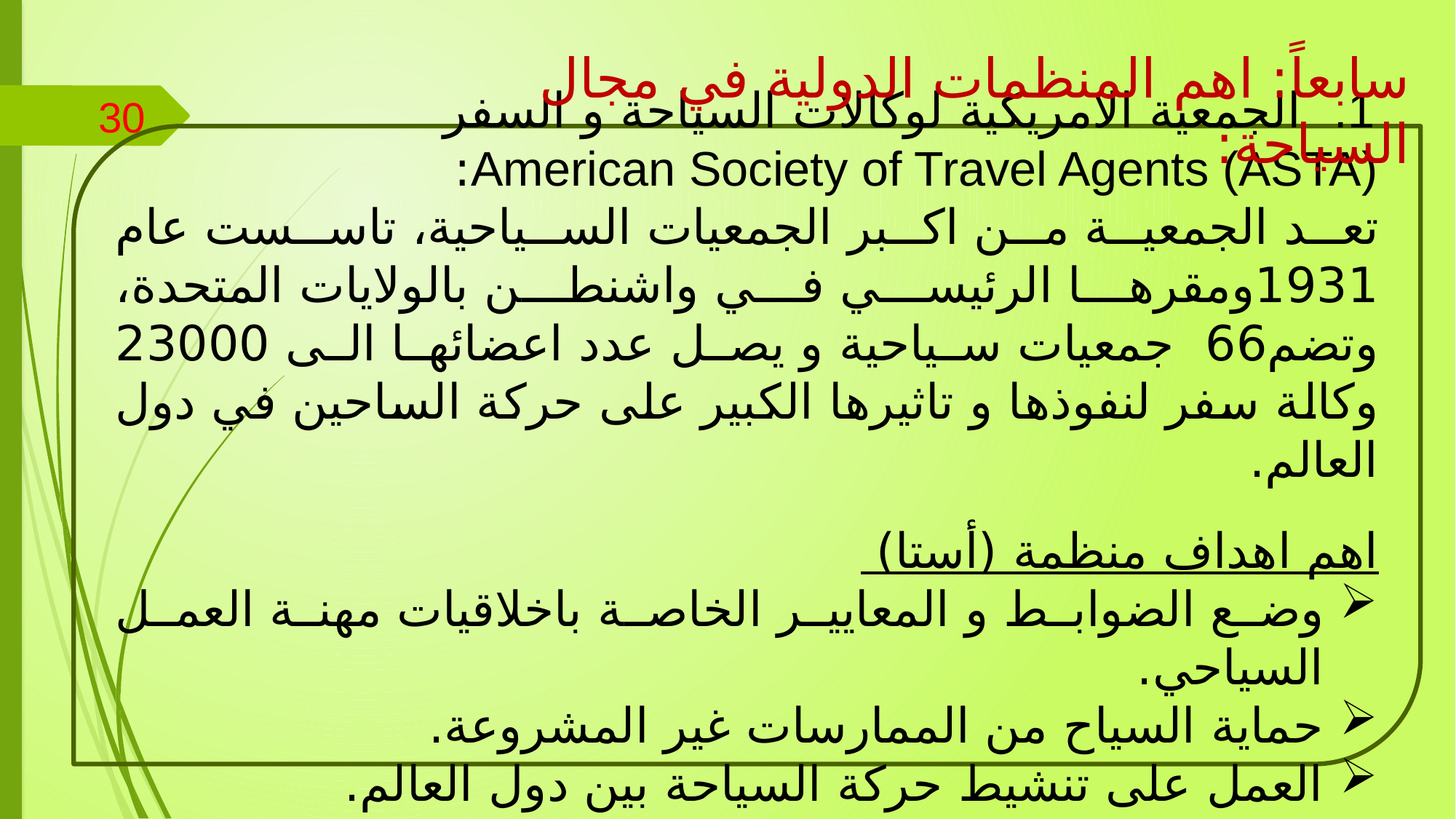

سابعاً: اهم المنظمات الدولية في مجال السياحة:
30
 الجمعية الامريكية لوكالات السياحة و السفر
American Society of Travel Agents (ASTA):
تعد الجمعية من اكبر الجمعيات السياحية، تاسست عام 1931ومقرها الرئيسي في واشنطن بالولايات المتحدة، وتضم66  جمعيات سياحية و يصل عدد اعضائها الى 23000 وكالة سفر لنفوذها و تاثيرها الكبير على حركة الساحين في دول العالم.

اهم اهداف منظمة (أستا)
وضع الضوابط و المعايير الخاصة باخلاقيات مهنة العمل السياحي.
حماية السياح من الممارسات غير المشروعة.
العمل على تنشيط حركة السياحة بين دول العالم.